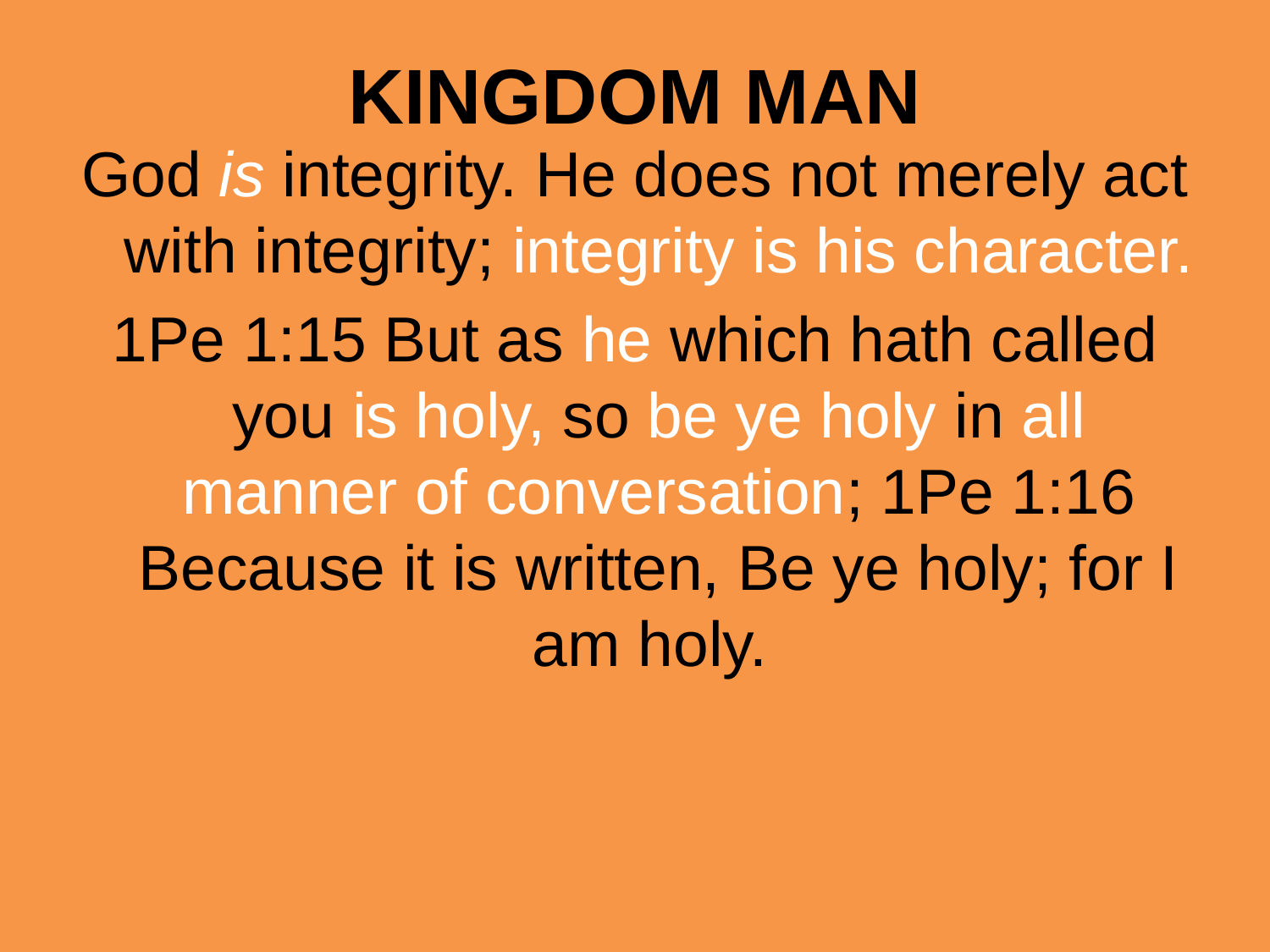

# KINGDOM MAN
God is integrity. He does not merely act with integrity; integrity is his character.
1Pe 1:15 But as he which hath called you is holy, so be ye holy in all manner of conversation; 1Pe 1:16 Because it is written, Be ye holy; for I am holy.